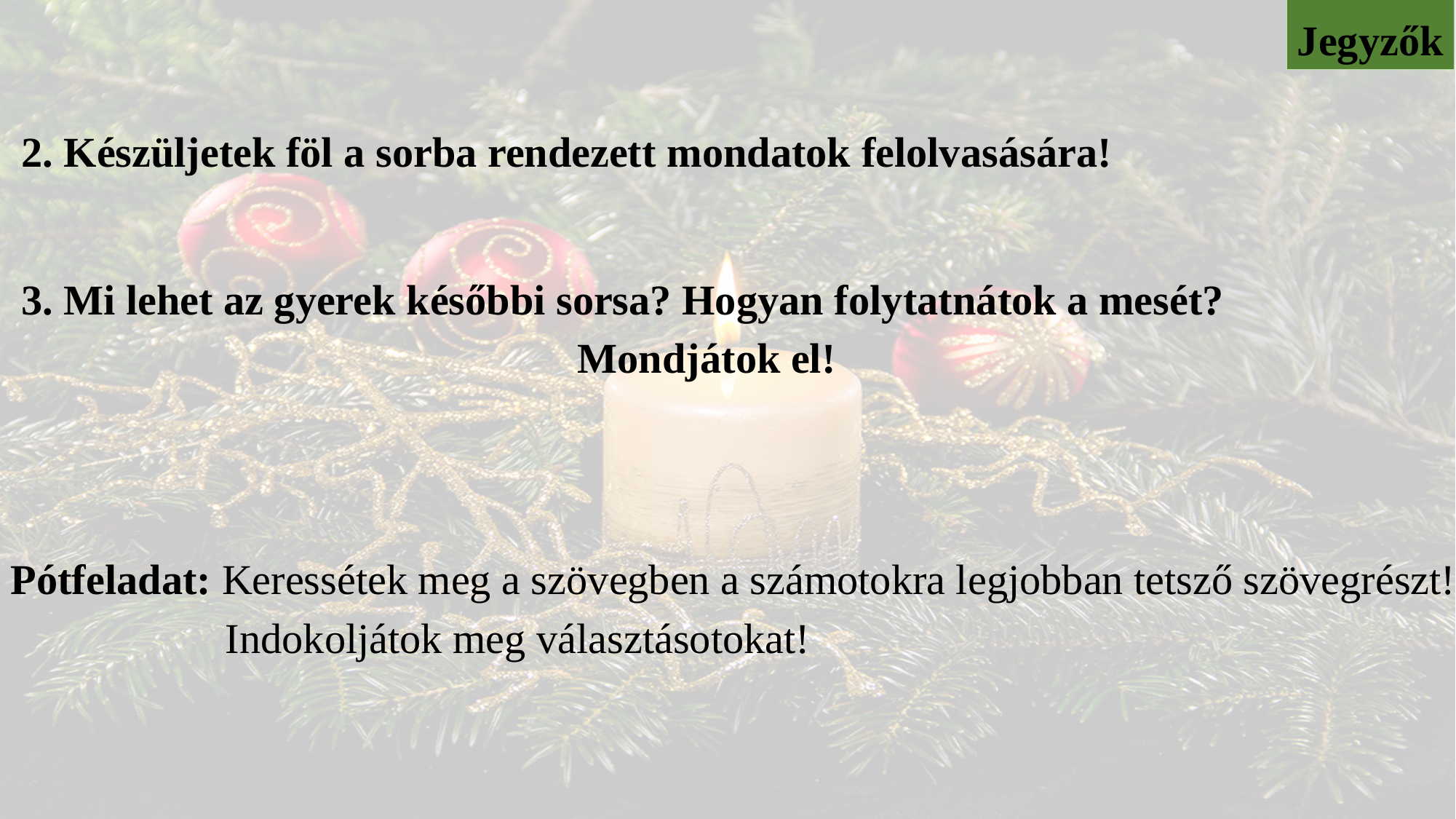

Jegyzők
2. Készüljetek föl a sorba rendezett mondatok felolvasására!

 3. Mi lehet az gyerek későbbi sorsa? Hogyan folytatnátok a mesét?      							  Mondjátok el!

Pótfeladat: Keressétek meg a szövegben a számotokra legjobban tetsző szövegrészt! 	          Indokoljátok meg választásotokat!